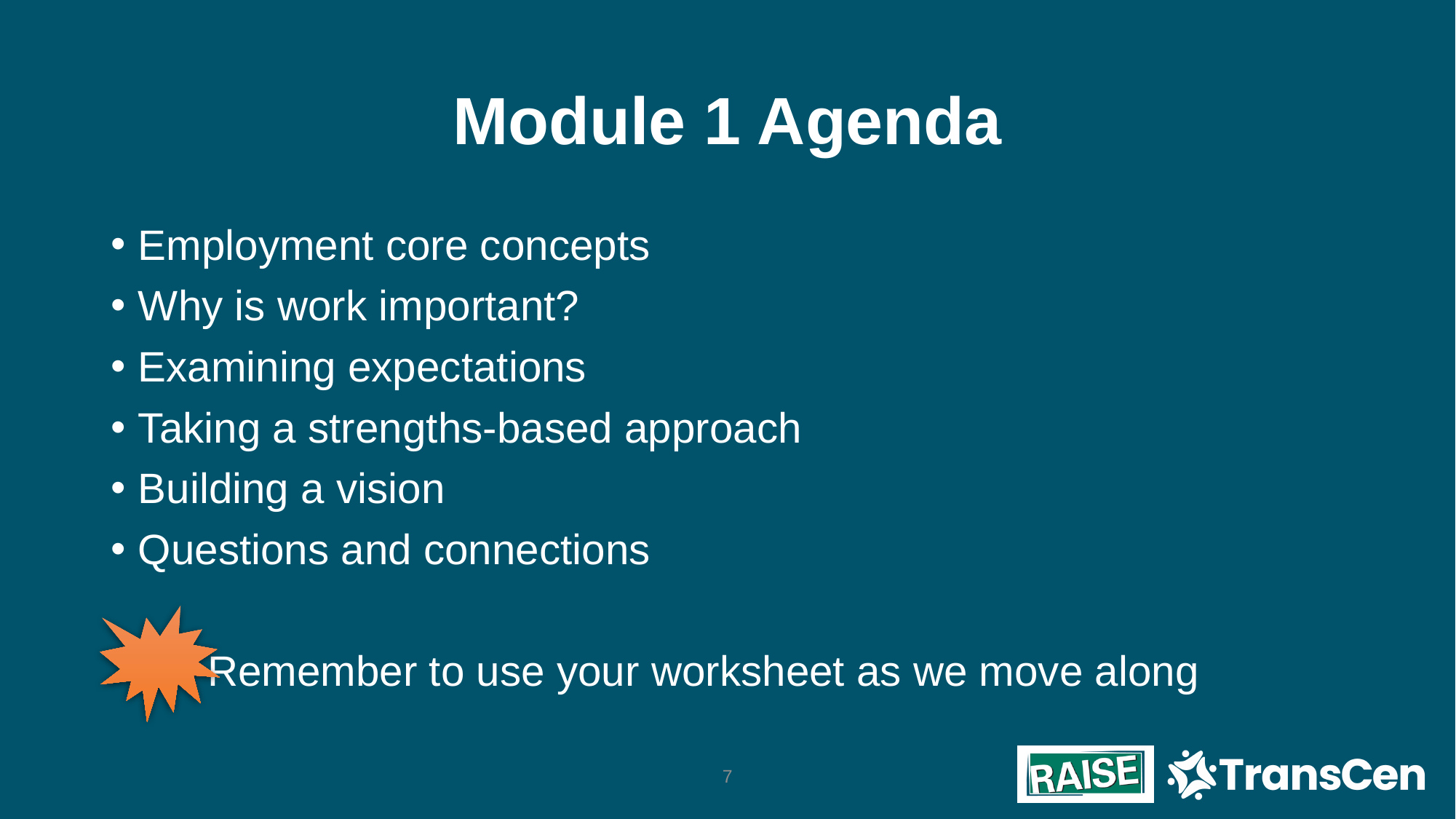

# Module 1 Agenda
Employment core concepts
Why is work important?
Examining expectations
Taking a strengths-based approach
Building a vision
Questions and connections

Remember to use your worksheet as we move along

7